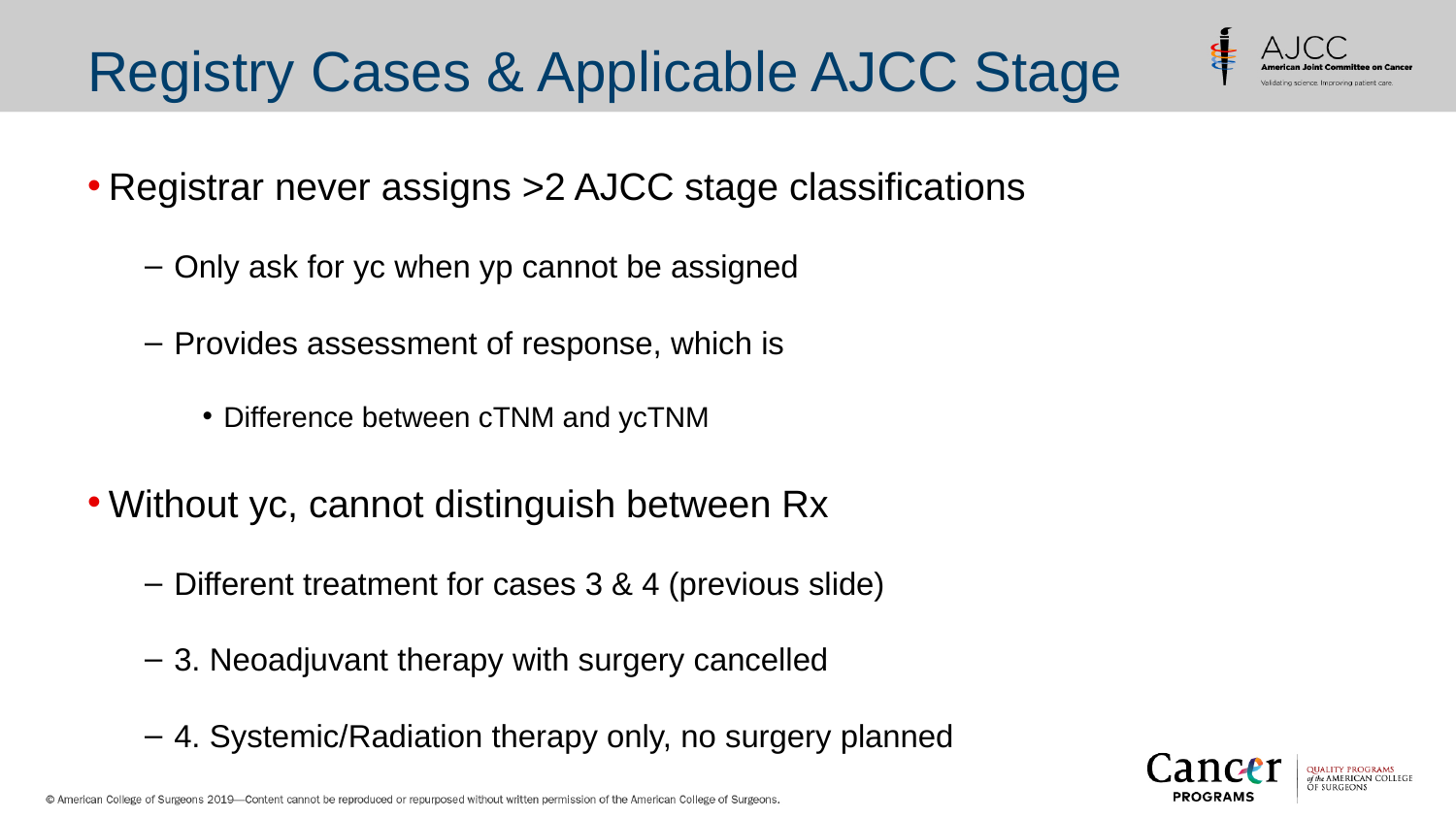

# Registry Cases & Applicable AJCC Stage
Registrar never assigns >2 AJCC stage classifications

Only ask for yc when yp cannot be assigned

Provides assessment of response, which is

Difference between cTNM and ycTNM

Without yc, cannot distinguish between Rx

Different treatment for cases 3 & 4 (previous slide)

3. Neoadjuvant therapy with surgery cancelled

4. Systemic/Radiation therapy only, no surgery planned